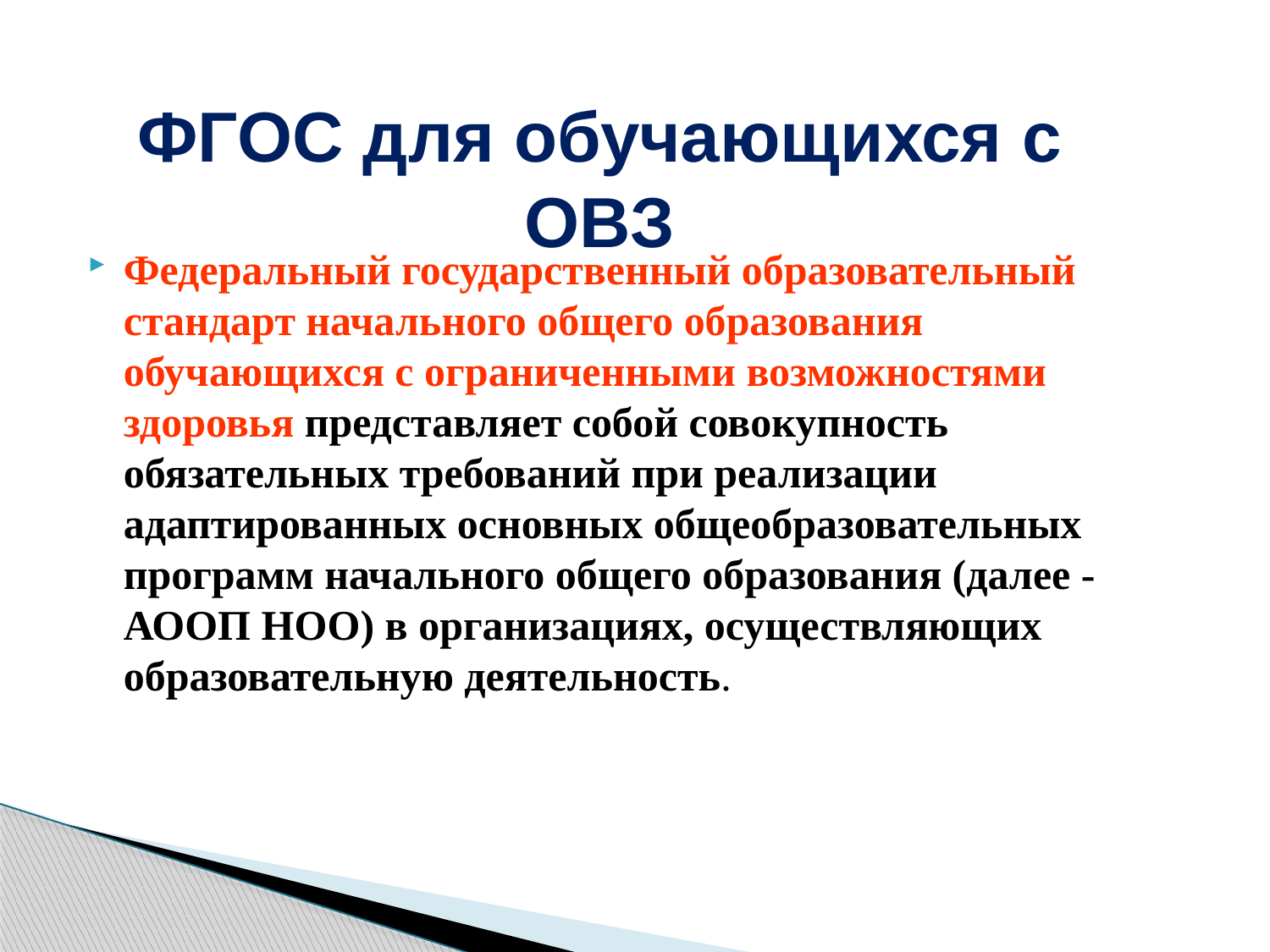

# ФГОС для обучающихся с ОВЗ
Федеральный государственный образовательный стандарт начального общего образования обучающихся с ограниченными возможностями здоровья представляет собой совокупность обязательных требований при реализации адаптированных основных общеобразовательных программ начального общего образования (далее - АООП НОО) в организациях, осуществляющих образовательную деятельность.